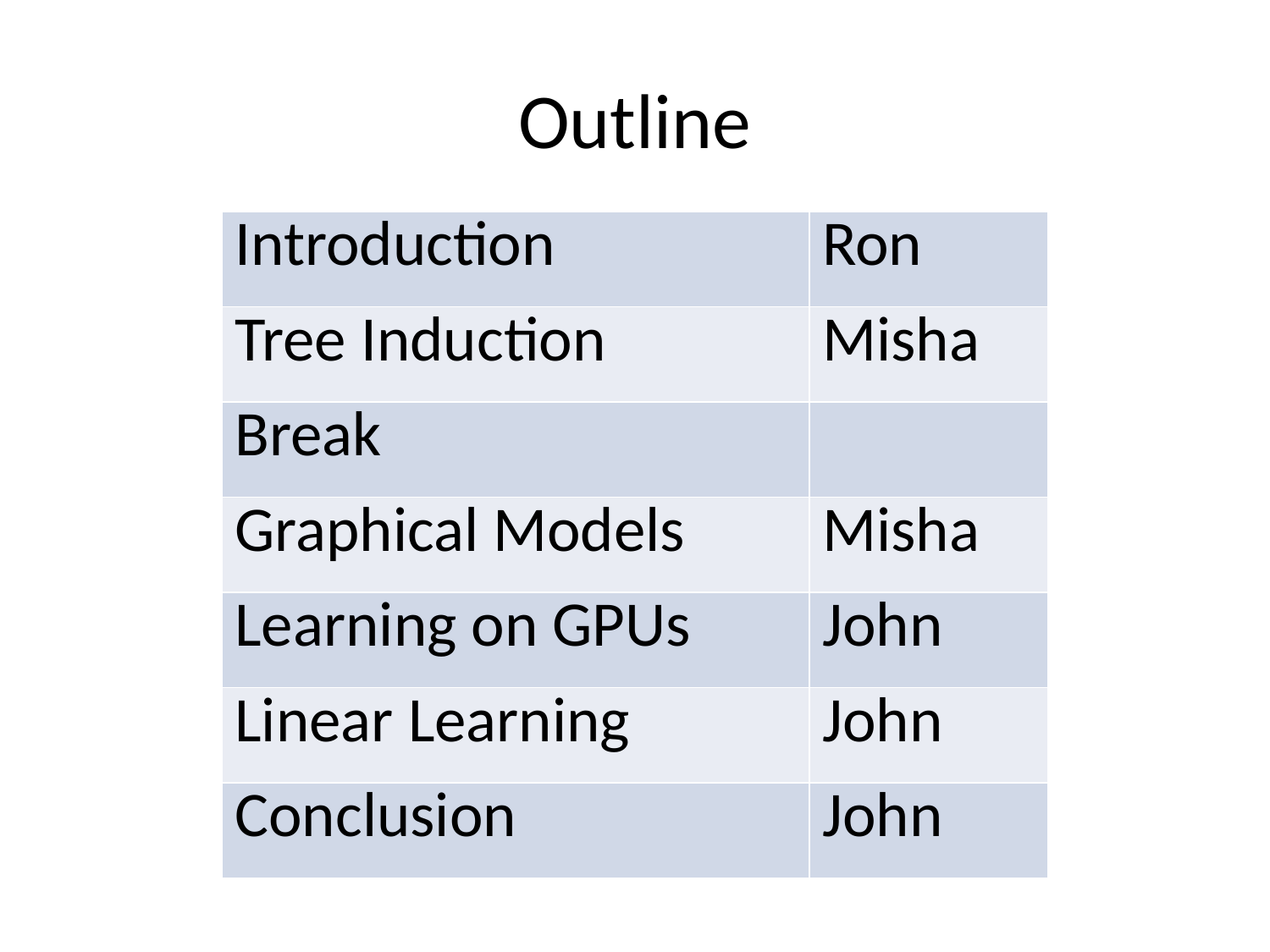

# Outline
| Introduction | Ron |
| --- | --- |
| Tree Induction | Misha |
| Break |  |
| Graphical Models | Misha |
| Learning on GPUs | John |
| Linear Learning | John |
| Conclusion | John |